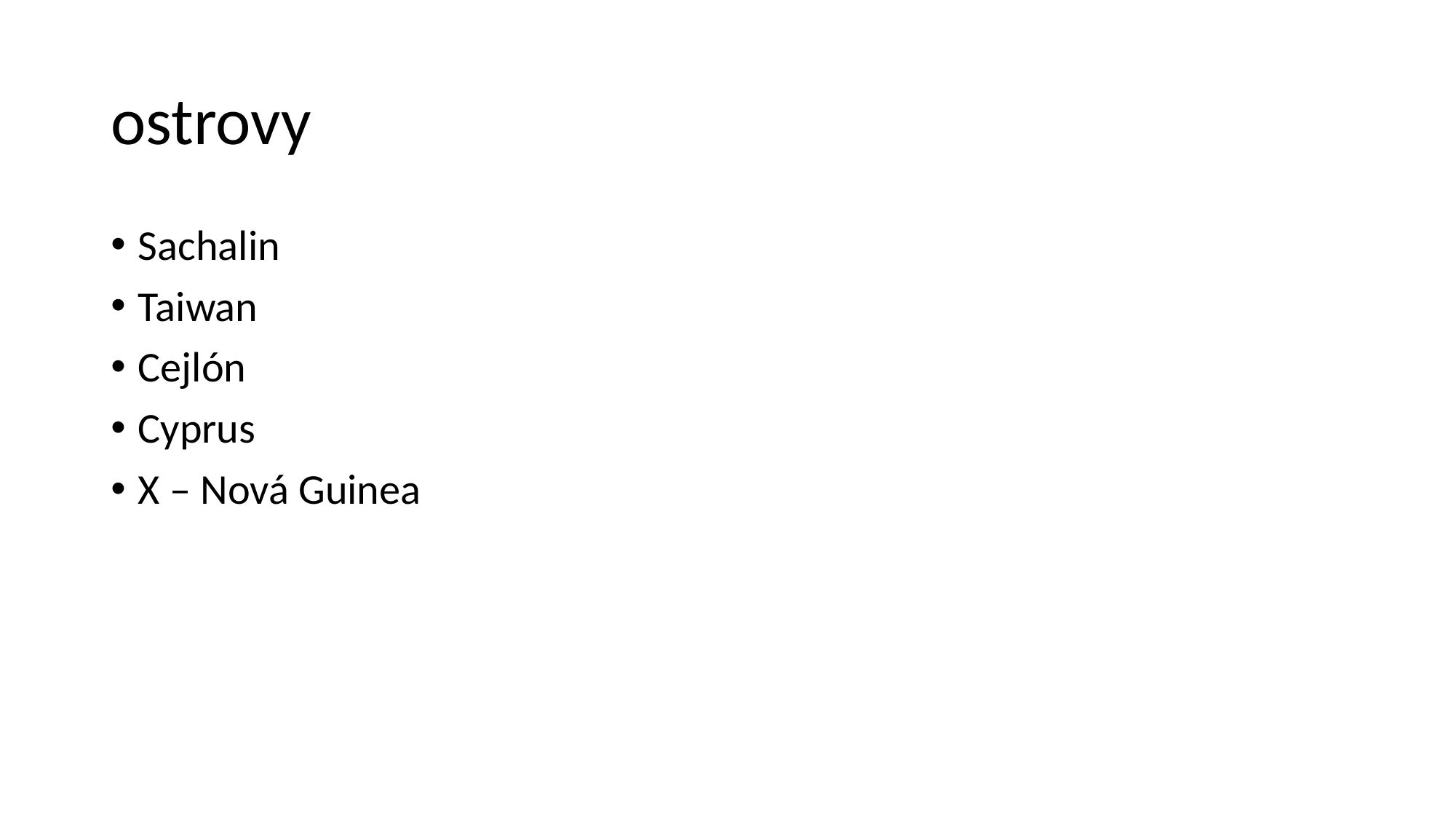

# ostrovy
Sachalin
Taiwan
Cejlón
Cyprus
X – Nová Guinea